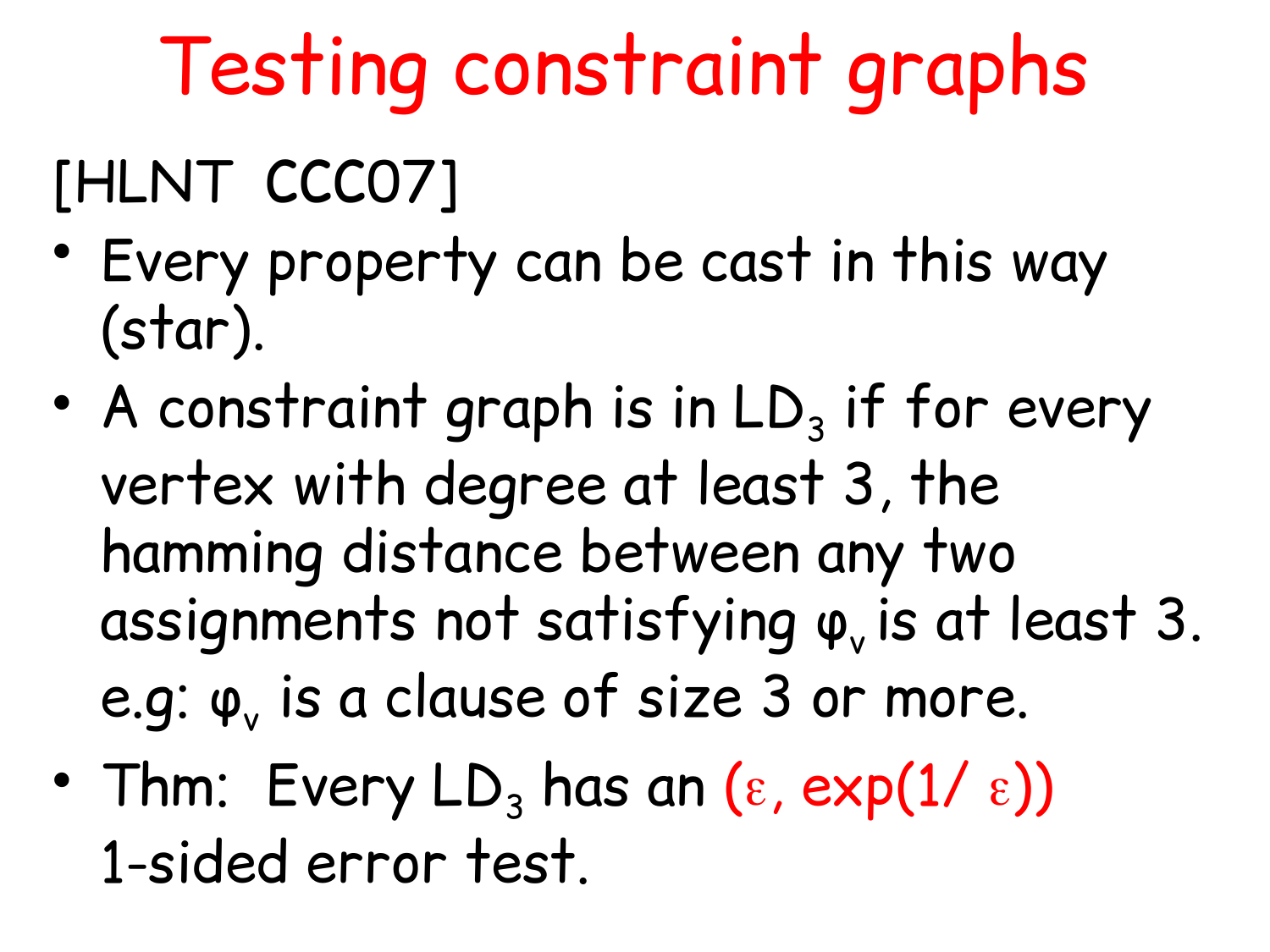

# Testing constraint graphs
[HLNT  CCC07]
Every property can be cast in this way (star).
A constraint graph is in LD3 if for every vertex with degree at least 3, the hamming distance between any two assignments not satisfying φv is at least 3.
e.g: φv  is a clause of size 3 or more.
Thm:  Every LD3 has an (ε, exp(1/ ε))
1-sided error test.